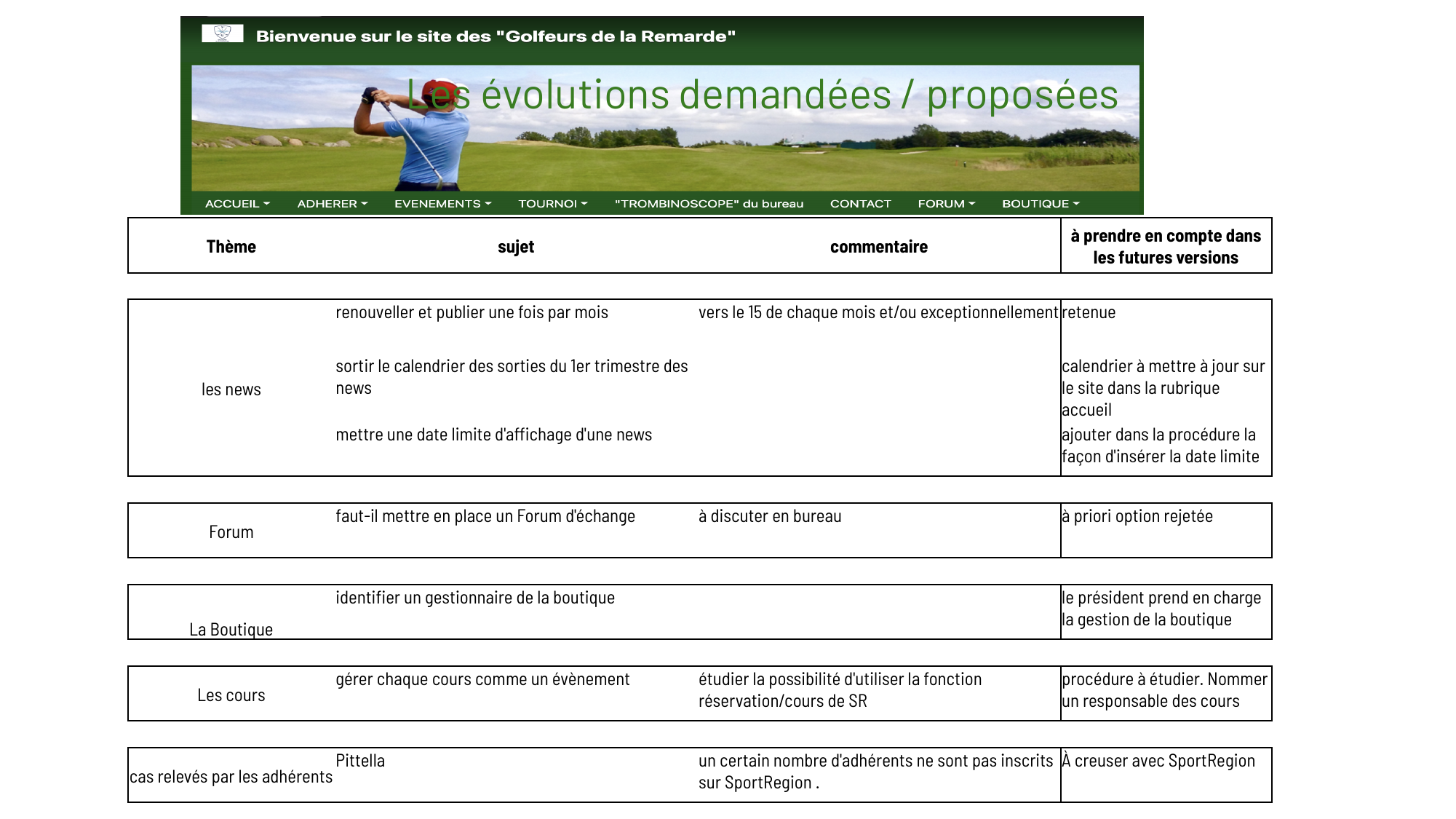

# Les évolutions demandées / proposées
| Thème | sujet | commentaire | à prendre en compte dans les futures versions |
| --- | --- | --- | --- |
|  |  |  |  |
| les news | renouveller et publier une fois par mois | vers le 15 de chaque mois et/ou exceptionnellement | retenue |
|  | sortir le calendrier des sorties du 1er trimestre des news |  | calendrier à mettre à jour sur le site dans la rubrique accueil |
|  | mettre une date limite d'affichage d'une news |  | ajouter dans la procédure la façon d'insérer la date limite |
|  |  |  |  |
| Forum | faut-il mettre en place un Forum d'échange | à discuter en bureau | à priori option rejetée |
|  |  |  |  |
| La Boutique | identifier un gestionnaire de la boutique |  | le président prend en charge la gestion de la boutique |
|  |  |  |  |
| Les cours | gérer chaque cours comme un évènement | étudier la possibilité d'utiliser la fonction réservation/cours de SR | procédure à étudier. Nommer un responsable des cours |
|  |  |  |  |
| cas relevés par les adhérents | Pittella | un certain nombre d'adhérents ne sont pas inscrits sur SportRegion . | À creuser avec SportRegion |